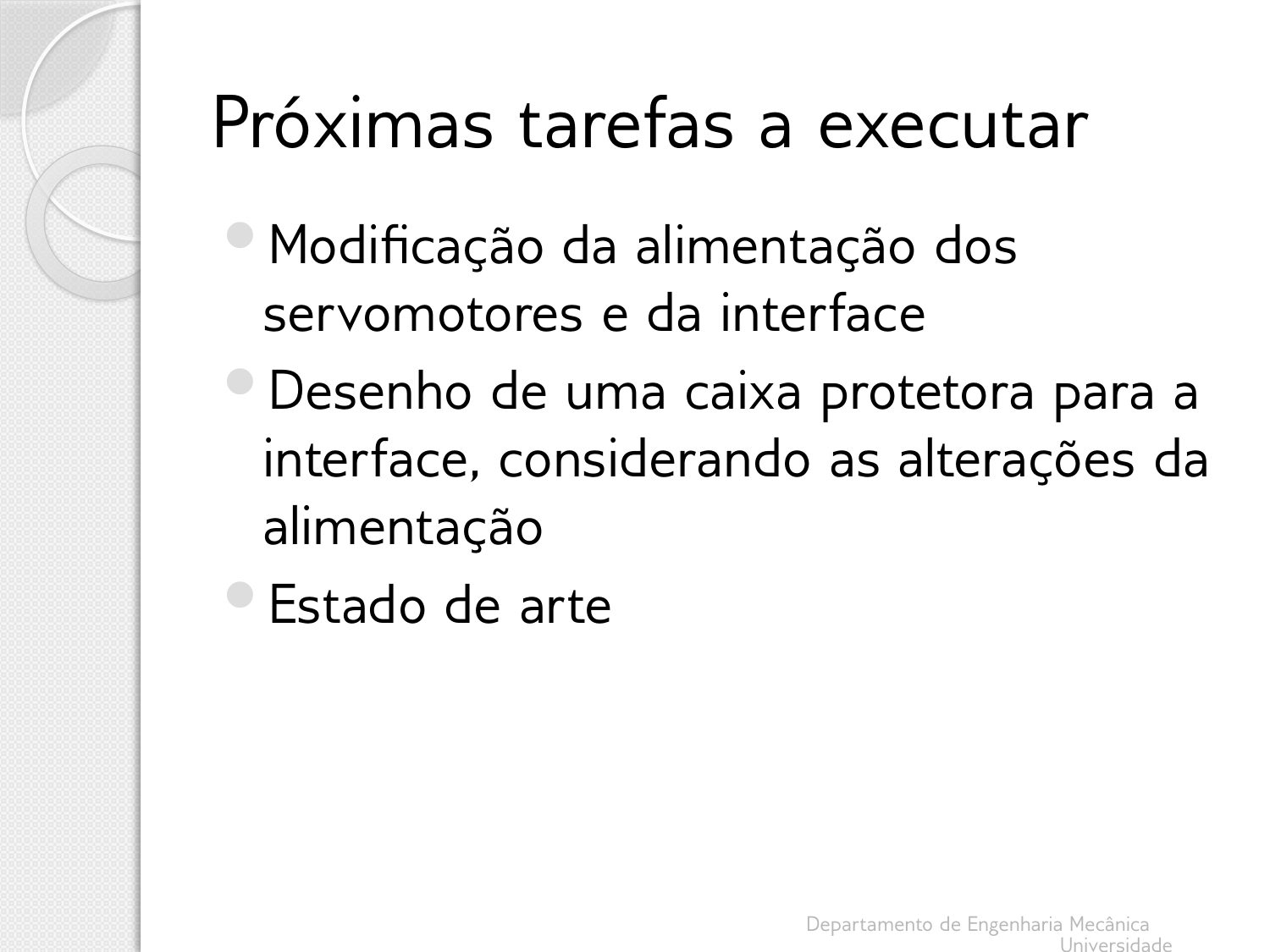

# Próximas tarefas a executar
Modificação da alimentação dos servomotores e da interface
Desenho de uma caixa protetora para a interface, considerando as alterações da alimentação
Estado de arte
Departamento de Engenharia Mecânica                                             Universidade de Aveiro